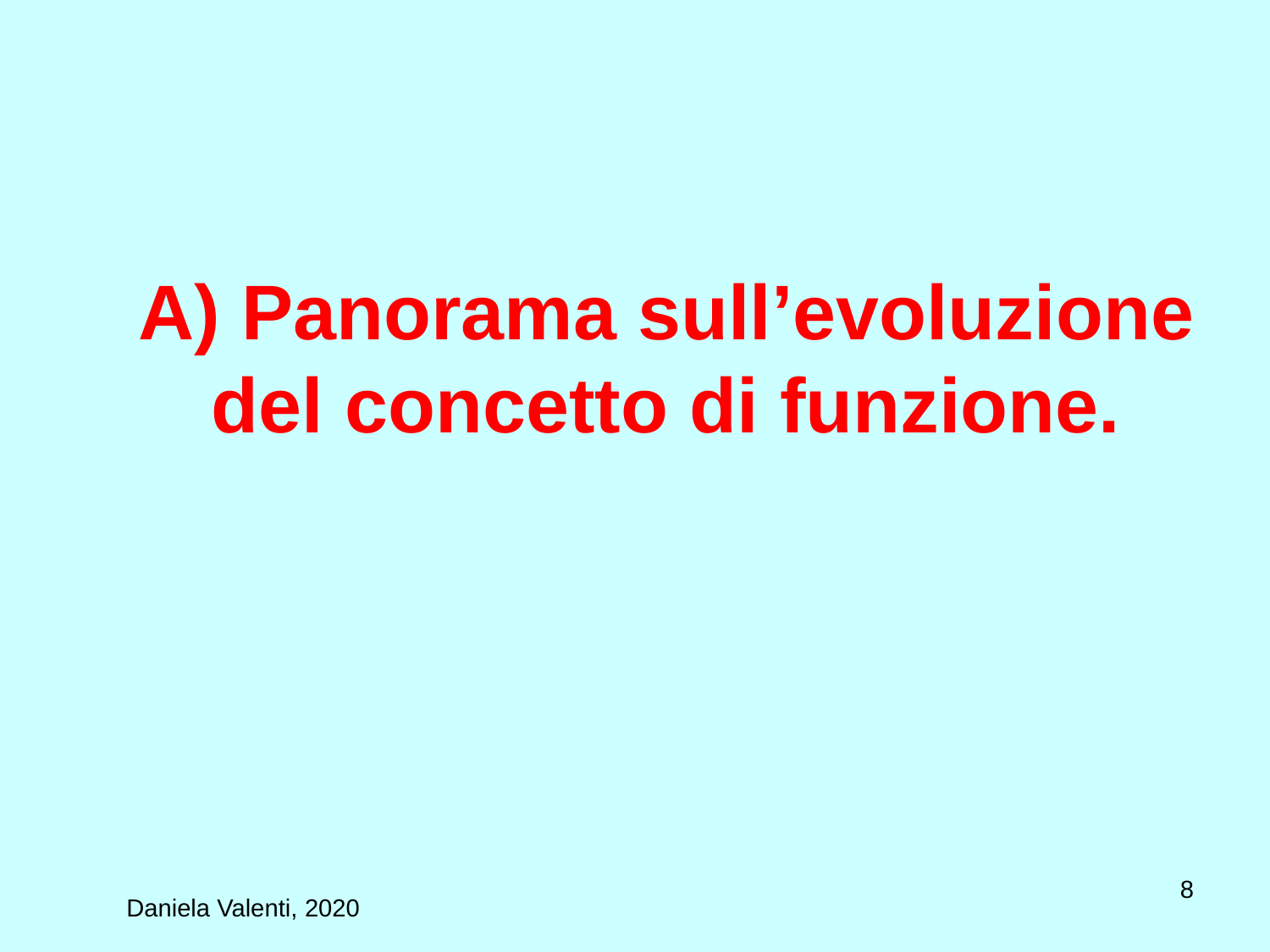

# A) Panorama sull’evoluzione del concetto di funzione.
8
Daniela Valenti, 2020